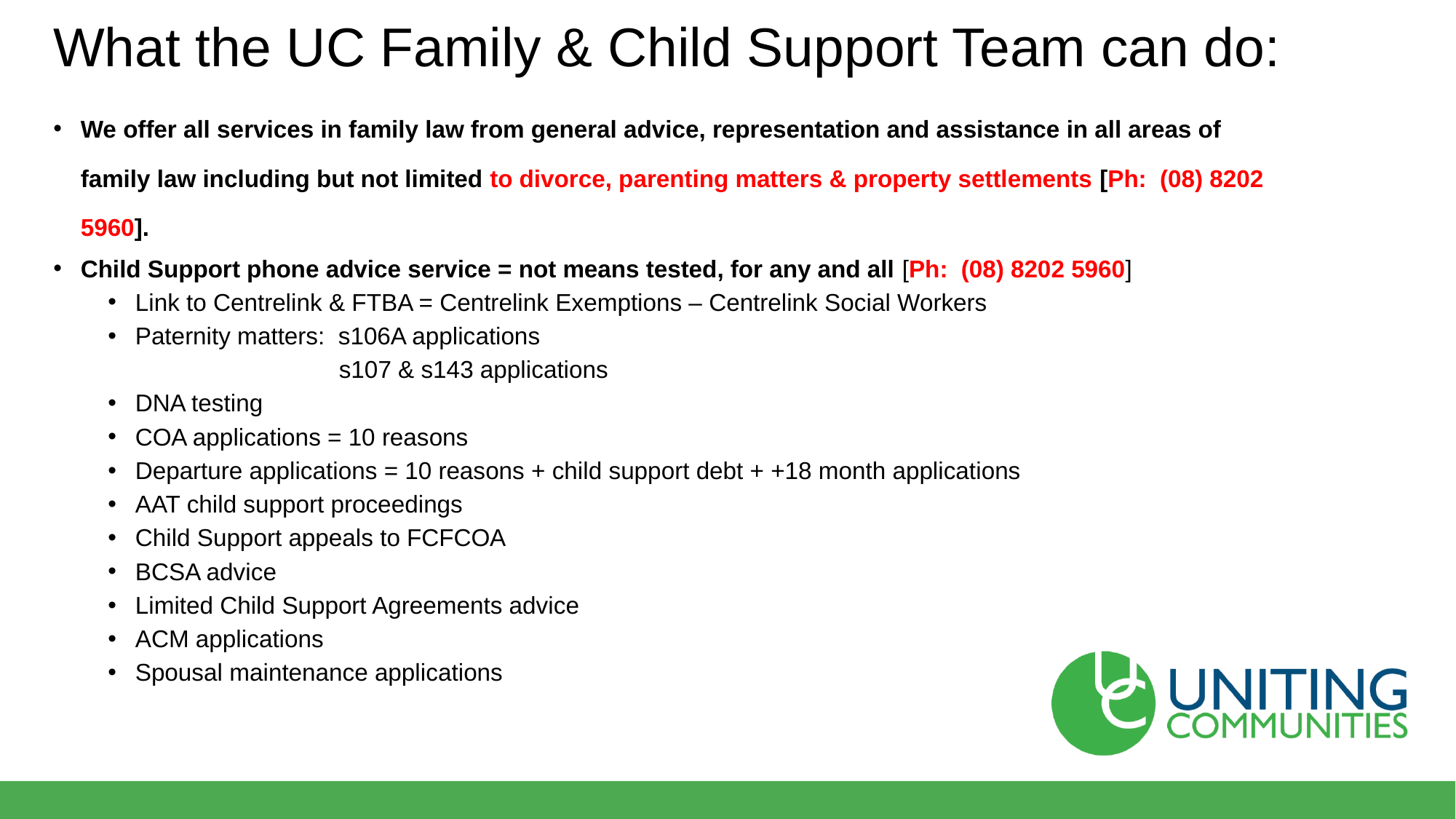

# What the UC Family & Child Support Team can do:
We offer all services in family law from general advice, representation and assistance in all areas of family law including but not limited to divorce, parenting matters & property settlements [Ph:  (08) 8202 5960].
Child Support phone advice service = not means tested, for any and all [Ph:  (08) 8202 5960]
Link to Centrelink & FTBA = Centrelink Exemptions – Centrelink Social Workers
Paternity matters:  s106A applications
          s107 & s143 applications
DNA testing
COA applications = 10 reasons
Departure applications = 10 reasons + child support debt + +18 month applications
AAT child support proceedings
Child Support appeals to FCFCOA
BCSA advice
Limited Child Support Agreements advice
ACM applications
Spousal maintenance applications